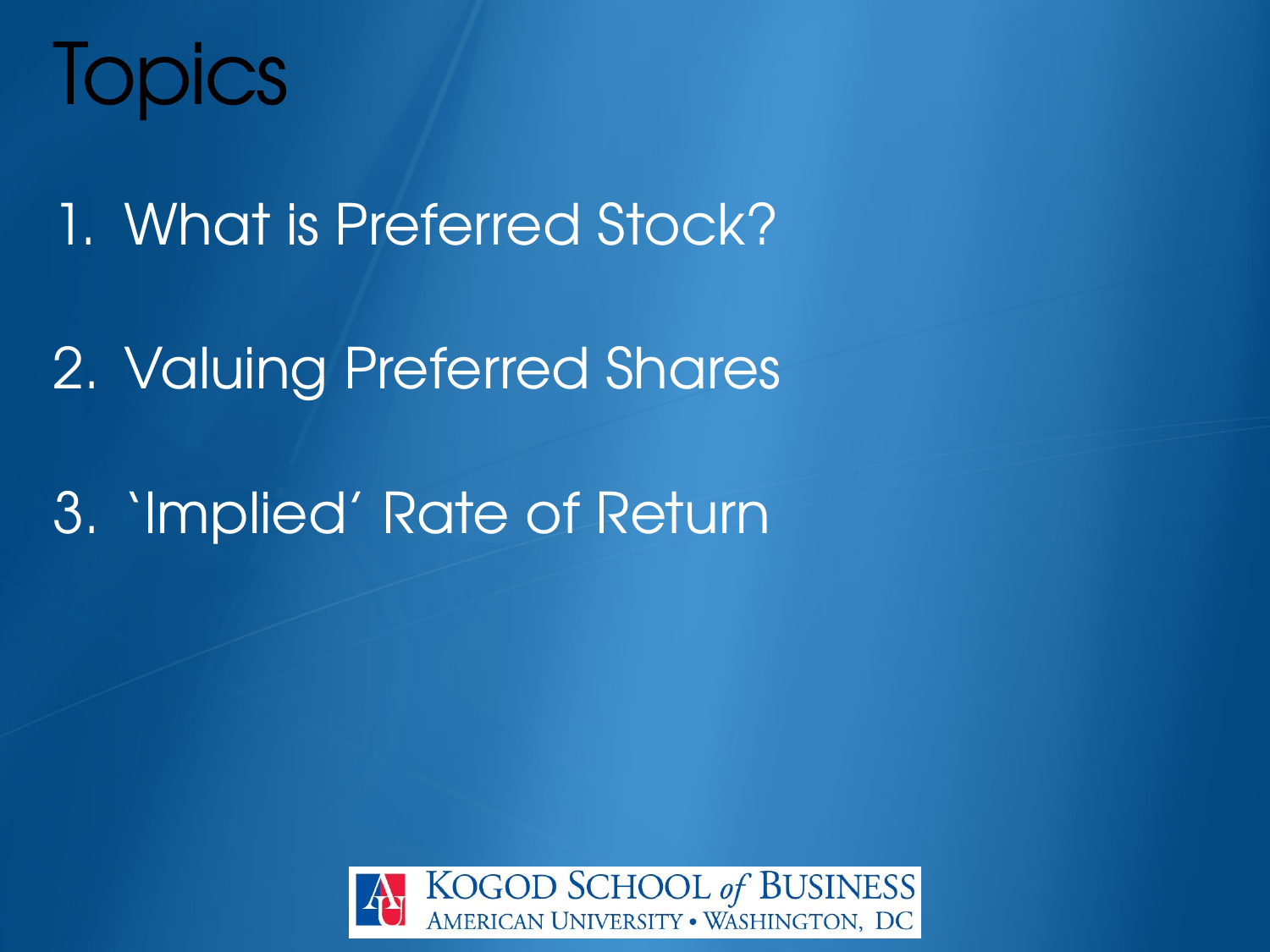

# Topics
What is Preferred Stock?

Valuing Preferred Shares

‘Implied’ Rate of Return